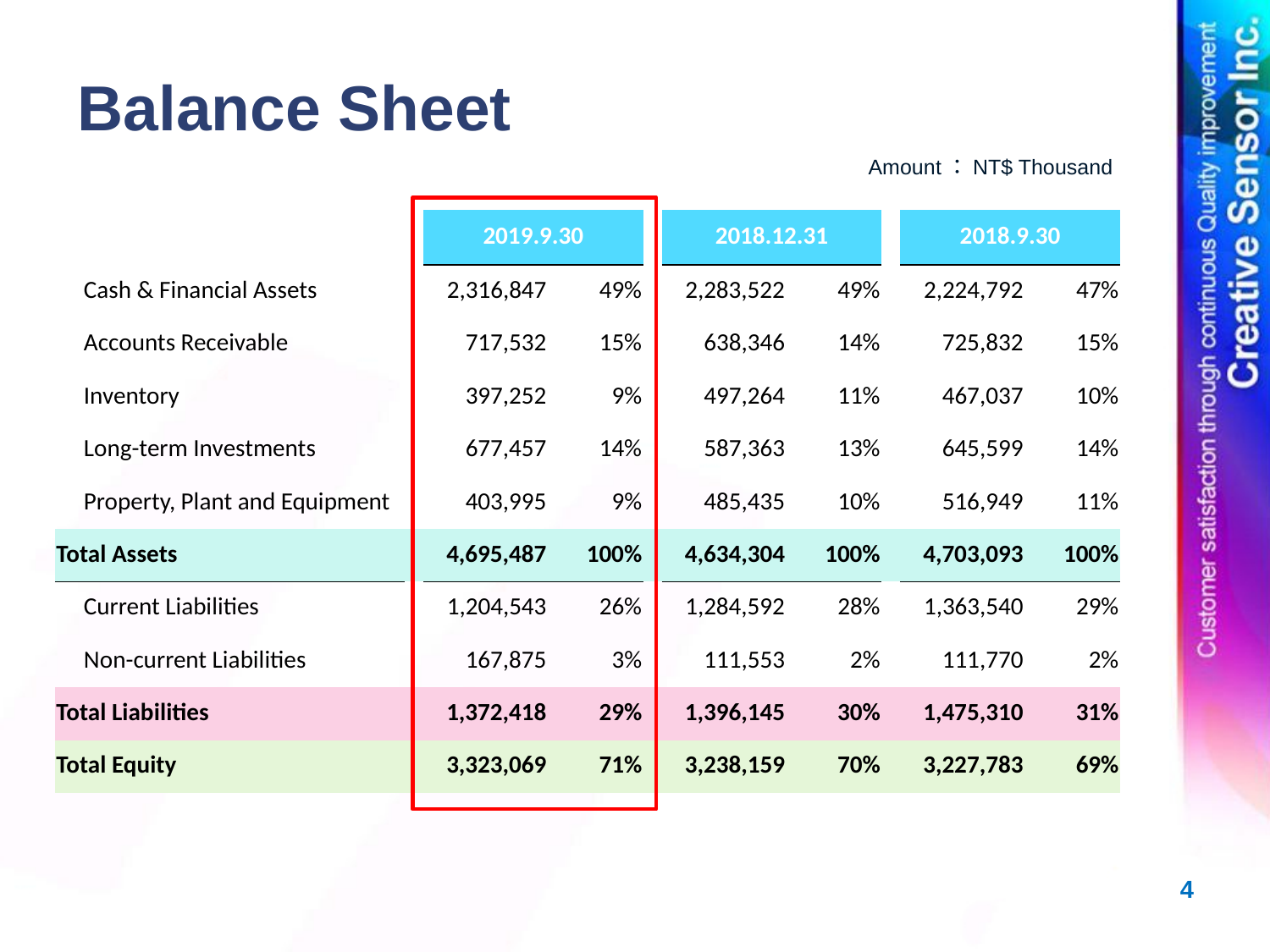

Balance Sheet
Amount：NT$ Thousand

|  |  | 2019.9.30 |  |  | 2018.12.31 |  |  | 2018.9.30 |  |
| --- | --- | --- | --- | --- | --- | --- | --- | --- | --- |
| Cash & Financial Assets |  | 2,316,847 | 49% |  | 2,283,522 | 49% |  | 2,224,792 | 47% |
| Accounts Receivable |  | 717,532 | 15% |  | 638,346 | 14% |  | 725,832 | 15% |
| Inventory |  | 397,252 | 9% |  | 497,264 | 11% |  | 467,037 | 10% |
| Long-term Investments |  | 677,457 | 14% |  | 587,363 | 13% |  | 645,599 | 14% |
| Property, Plant and Equipment |  | 403,995 | 9% |  | 485,435 | 10% |  | 516,949 | 11% |
| Total Assets |  | 4,695,487 | 100% |  | 4,634,304 | 100% |  | 4,703,093 | 100% |
| Current Liabilities |  | 1,204,543 | 26% |  | 1,284,592 | 28% |  | 1,363,540 | 29% |
| Non-current Liabilities |  | 167,875 | 3% |  | 111,553 | 2% |  | 111,770 | 2% |
| Total Liabilities |  | 1,372,418 | 29% |  | 1,396,145 | 30% |  | 1,475,310 | 31% |
| Total Equity |  | 3,323,069 | 71% |  | 3,238,159 | 70% |  | 3,227,783 | 69% |
4